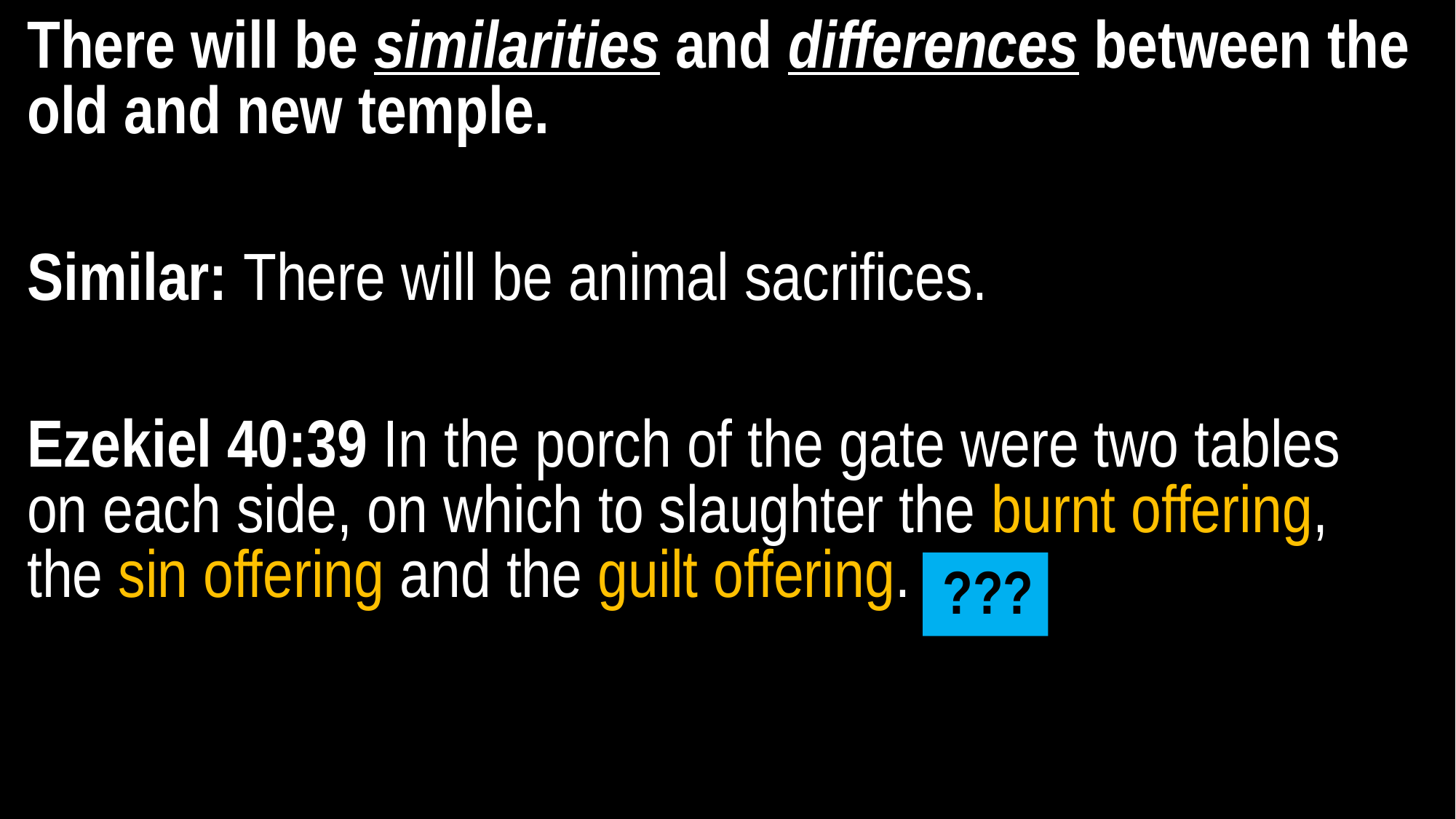

There will be similarities and differences between the old and new temple.

Similar: There will be animal sacrifices.

Ezekiel 40:39 In the porch of the gate were two tables on each side, on which to slaughter the burnt offering, the sin offering and the guilt offering.
???